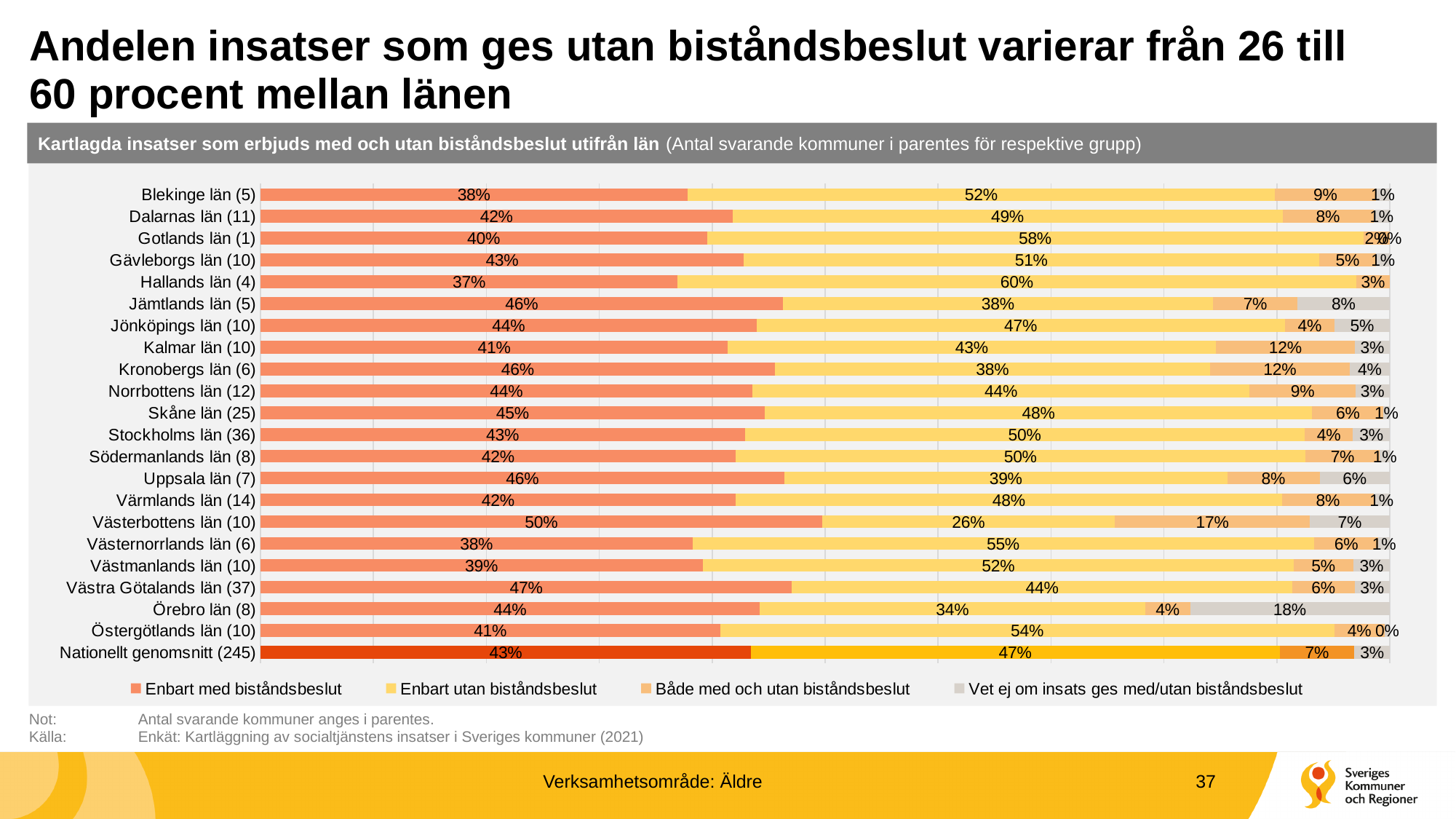

# Andelen insatser som ges utan biståndsbeslut varierar från 26 till 60 procent mellan länen
Kartlagda insatser som erbjuds med och utan biståndsbeslut utifrån län (Antal svarande kommuner i parentes för respektive grupp)

### Chart

| Category | Enbart med biståndsbeslut | Enbart utan biståndsbeslut | Både med och utan biståndsbeslut | Vet ej om insats ges med/utan biståndsbeslut |
|---|---|---|---|---|
| Blekinge län (5) | 0.3780487804878049 | 0.5203252032520326 | 0.08943089430894309 | 0.012195121951219513 |
| Dalarnas län (11) | 0.4180522565320665 | 0.48693586698337293 | 0.08076009501187649 | 0.014251781472684086 |
| Gotlands län (1) | 0.3953488372093023 | 0.5813953488372093 | 0.023255813953488372 | 0.0 |
| Gävleborgs län (10) | 0.42788461538461536 | 0.5096153846153846 | 0.05048076923076923 | 0.01201923076923077 |
| Hallands län (4) | 0.3694581280788177 | 0.6009852216748769 | 0.029556650246305417 | 0.0 |
| Jämtlands län (5) | 0.46258503401360546 | 0.38095238095238093 | 0.07482993197278912 | 0.08163265306122448 |
| Jönköpings län (10) | 0.43953488372093025 | 0.46744186046511627 | 0.044186046511627906 | 0.04883720930232558 |
| Kalmar län (10) | 0.4138817480719794 | 0.4318766066838046 | 0.12339331619537275 | 0.030848329048843187 |
| Kronobergs län (6) | 0.4557522123893805 | 0.38495575221238937 | 0.12389380530973451 | 0.035398230088495575 |
| Norrbottens län (12) | 0.43559718969555034 | 0.44028103044496486 | 0.0936768149882904 | 0.03044496487119438 |
| Skåne län (25) | 0.44642857142857145 | 0.4849624060150376 | 0.06296992481203008 | 0.005639097744360902 |
| Stockholms län (36) | 0.42889263631253516 | 0.4957841483979764 | 0.04272062956717257 | 0.032602585722315905 |
| Södermanlands län (8) | 0.4207492795389049 | 0.5043227665706052 | 0.06628242074927954 | 0.008645533141210375 |
| Uppsala län (7) | 0.46405228758169936 | 0.39215686274509803 | 0.08169934640522876 | 0.06209150326797386 |
| Värmlands län (14) | 0.420863309352518 | 0.48381294964028776 | 0.08093525179856115 | 0.014388489208633094 |
| Västerbottens län (10) | 0.4973821989528796 | 0.2591623036649215 | 0.17277486910994763 | 0.07068062827225131 |
| Västernorrlands län (6) | 0.3825503355704698 | 0.5503355704697986 | 0.05704697986577181 | 0.010067114093959731 |
| Västmanlands län (10) | 0.3915211970074813 | 0.5236907730673317 | 0.05236907730673317 | 0.032418952618453865 |
| Västra Götalands län (37) | 0.47062888735314445 | 0.4429854872149274 | 0.055286800276434005 | 0.031098825155494125 |
| Örebro län (8) | 0.4420731707317073 | 0.34146341463414637 | 0.039634146341463415 | 0.17682926829268292 |
| Östergötlands län (10) | 0.407158836689038 | 0.5436241610738255 | 0.0447427293064877 | 0.0044742729306487695 |
| Nationellt genomsnitt (245) | 0.4343395127632728 | 0.4681160826943609 | 0.06629137144521013 | 0.03125303309715617 |
Not: 	Antal svarande kommuner anges i parentes.
Källa:	Enkät: Kartläggning av socialtjänstens insatser i Sveriges kommuner (2021)
Verksamhetsområde: Äldre
37